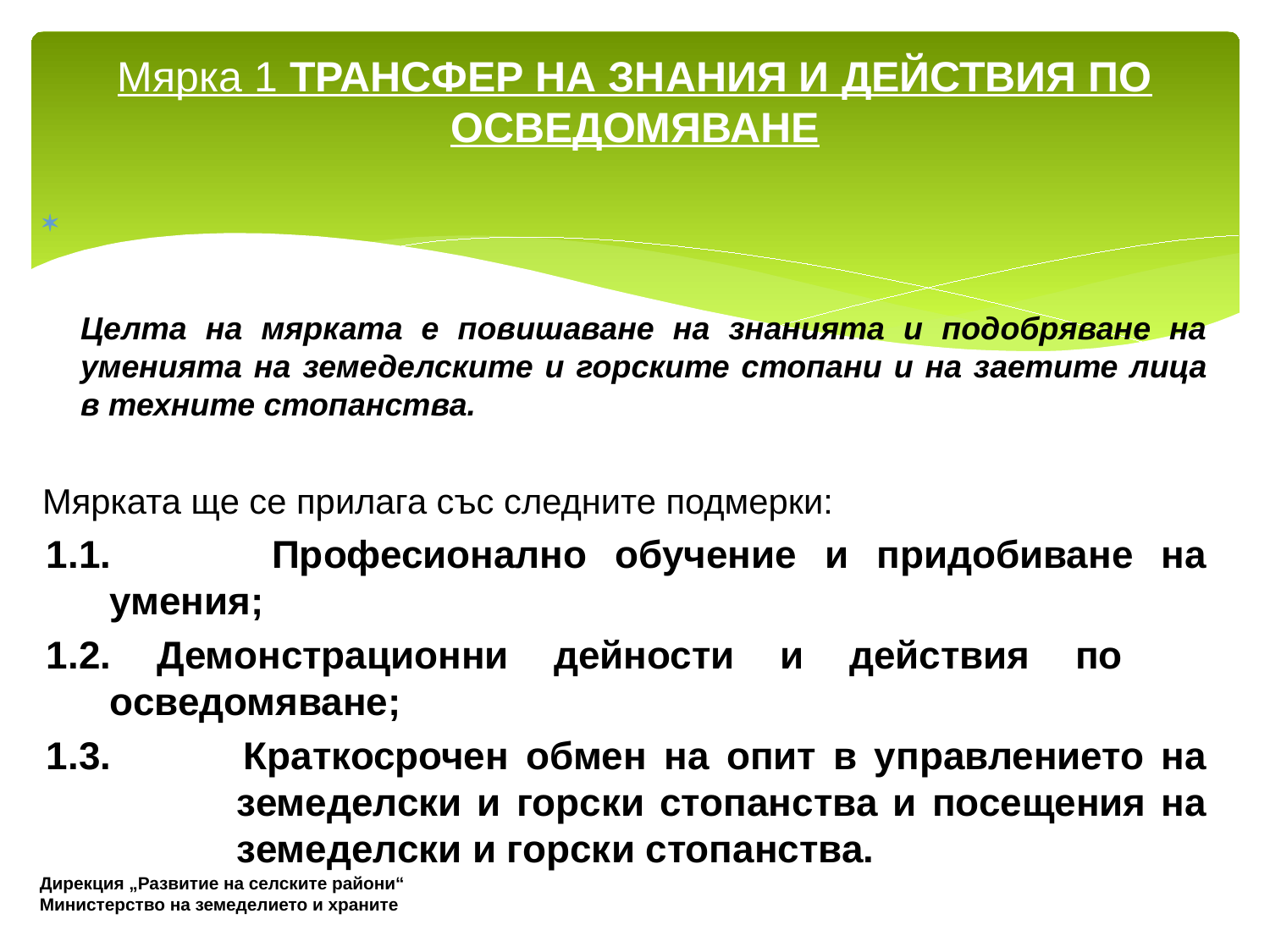

# Мярка 1 ТРАНСФЕР НА ЗНАНИЯ И ДЕЙСТВИЯ ПО ОСВЕДОМЯВАНЕ

	Целта на мярката е повишаване на знанията и подобряване на уменията на земеделските и горските стопани и на заетите лица в техните стопанства.

Мярката ще се прилага със следните подмерки:
1.1.  	Професионално обучение и придобиване на умения;
1.2. Демонстрационни дейности и действия по 	осведомяване;
1.3. 	Краткосрочен обмен на опит в управлението на 	земеделски и горски стопанства и посещения на 	земеделски и горски стопанства.

Дирекция „Развитие на селските райони“
Министерство на земеделието и храните